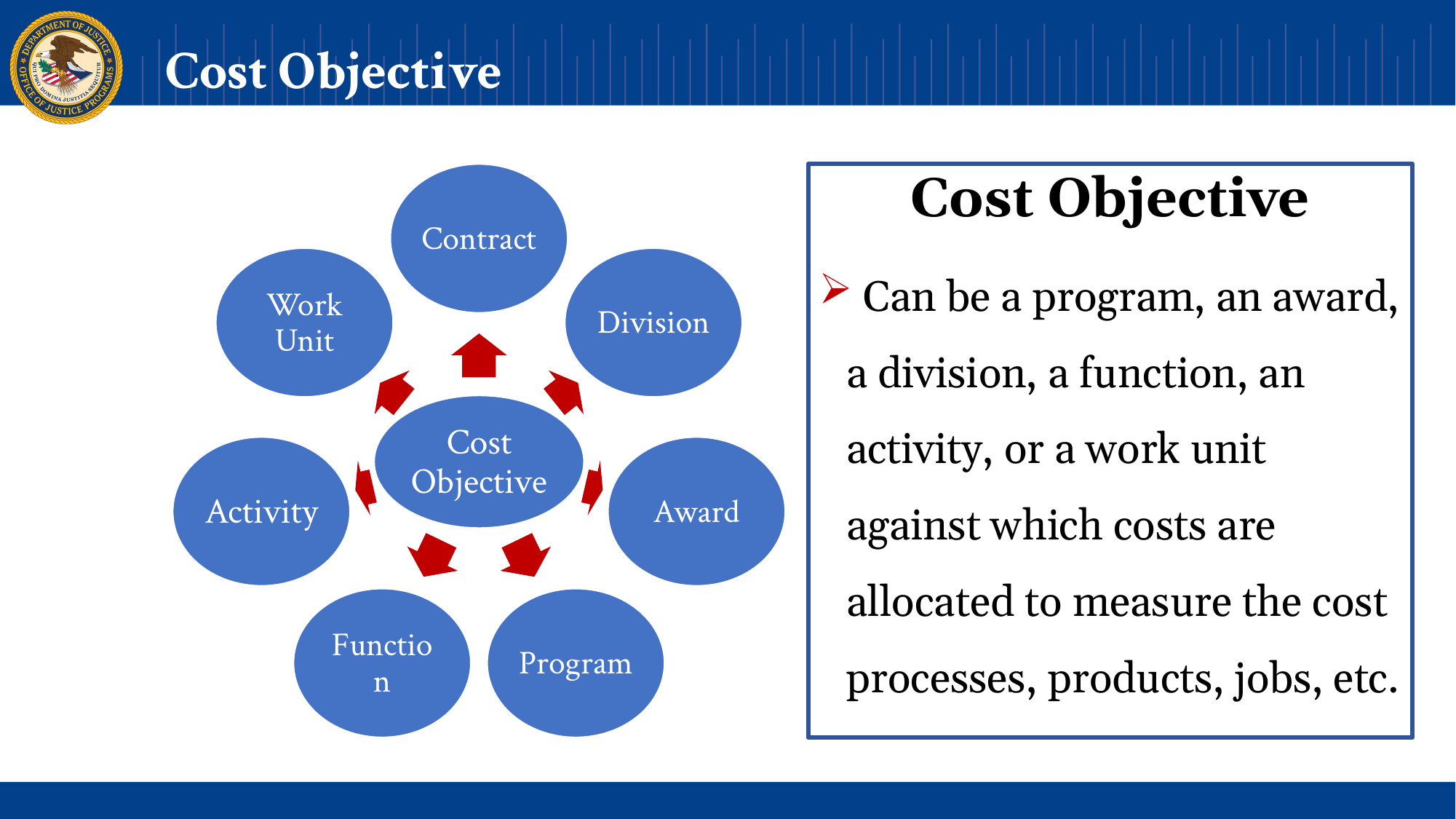

# Cost Objective
Cost Objective

Contract

Division

Award

Program

Function

Activity

Work Unit
Cost Objective
 Can be a program, an award, a division, a function, an activity, or a work unit against which costs are allocated to measure the cost processes, products, jobs, etc.